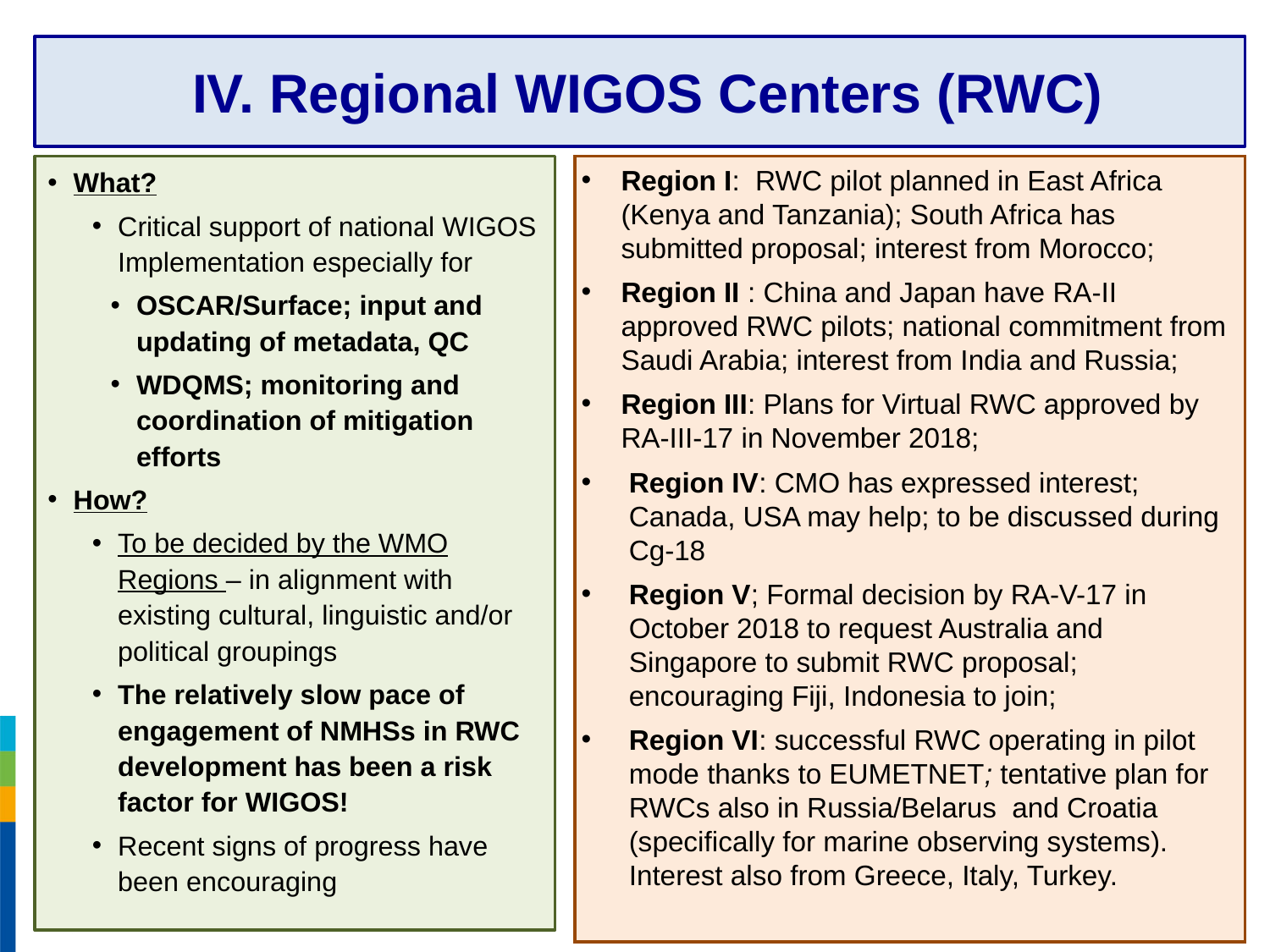

# IV. Regional WIGOS Centers (RWC)
What?
Critical support of national WIGOS Implementation especially for
OSCAR/Surface; input and updating of metadata, QC
WDQMS; monitoring and coordination of mitigation efforts
How?
To be decided by the WMO Regions – in alignment with existing cultural, linguistic and/or political groupings
The relatively slow pace of engagement of NMHSs in RWC development has been a risk factor for WIGOS!
Recent signs of progress have been encouraging
Region I:  RWC pilot planned in East Africa (Kenya and Tanzania); South Africa has submitted proposal; interest from Morocco;
Region II : China and Japan have RA-II approved RWC pilots; national commitment from Saudi Arabia; interest from India and Russia;
Region III: Plans for Virtual RWC approved by RA-III-17 in November 2018;
Region IV: CMO has expressed interest; Canada, USA may help; to be discussed during Cg-18
Region V; Formal decision by RA-V-17 in October 2018 to request Australia and Singapore to submit RWC proposal; encouraging Fiji, Indonesia to join;
Region VI: successful RWC operating in pilot mode thanks to EUMETNET; tentative plan for RWCs also in Russia/Belarus  and Croatia (specifically for marine observing systems). Interest also from Greece, Italy, Turkey.